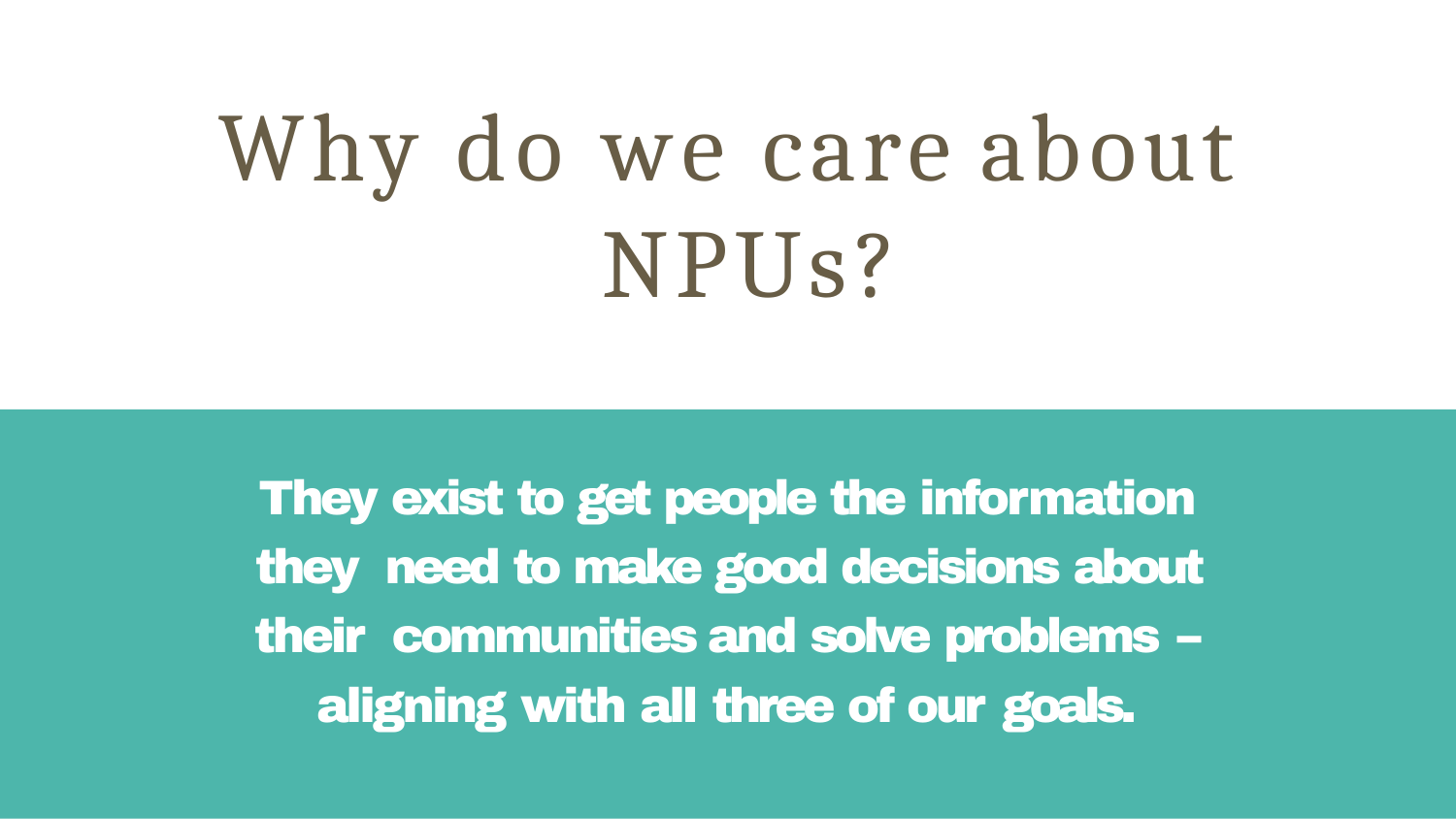

# Why do we care about  NPUs?

They exist to get people the information they  need to make good decisions about their  communities and solve problems –
aligning with all three of our goals.